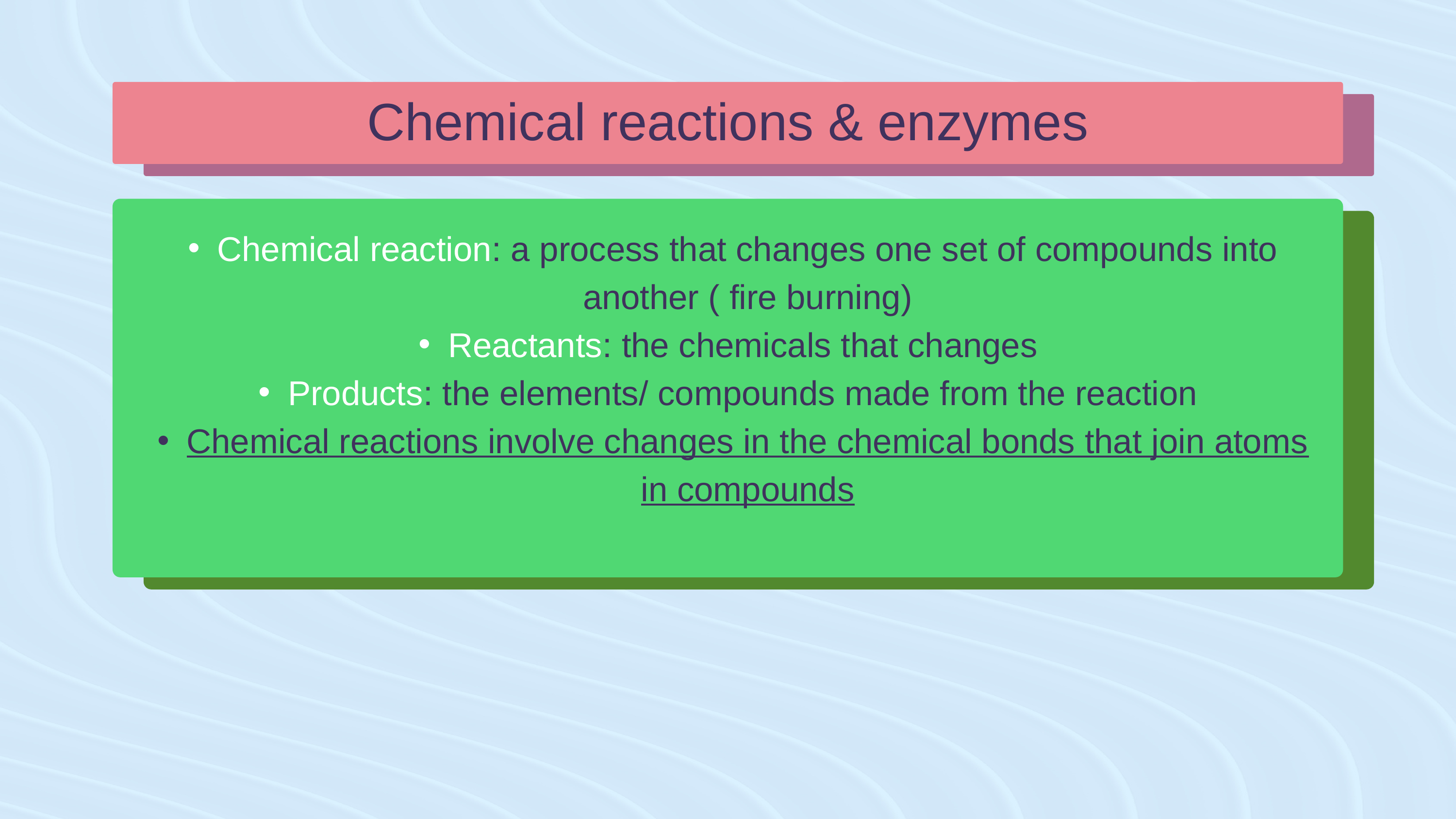

Chemical reactions & enzymes

Chemical reaction: a process that changes one set of compounds into another ( fire burning)
Reactants: the chemicals that changes
Products: the elements/ compounds made from the reaction
Chemical reactions involve changes in the chemical bonds that join atoms in compounds